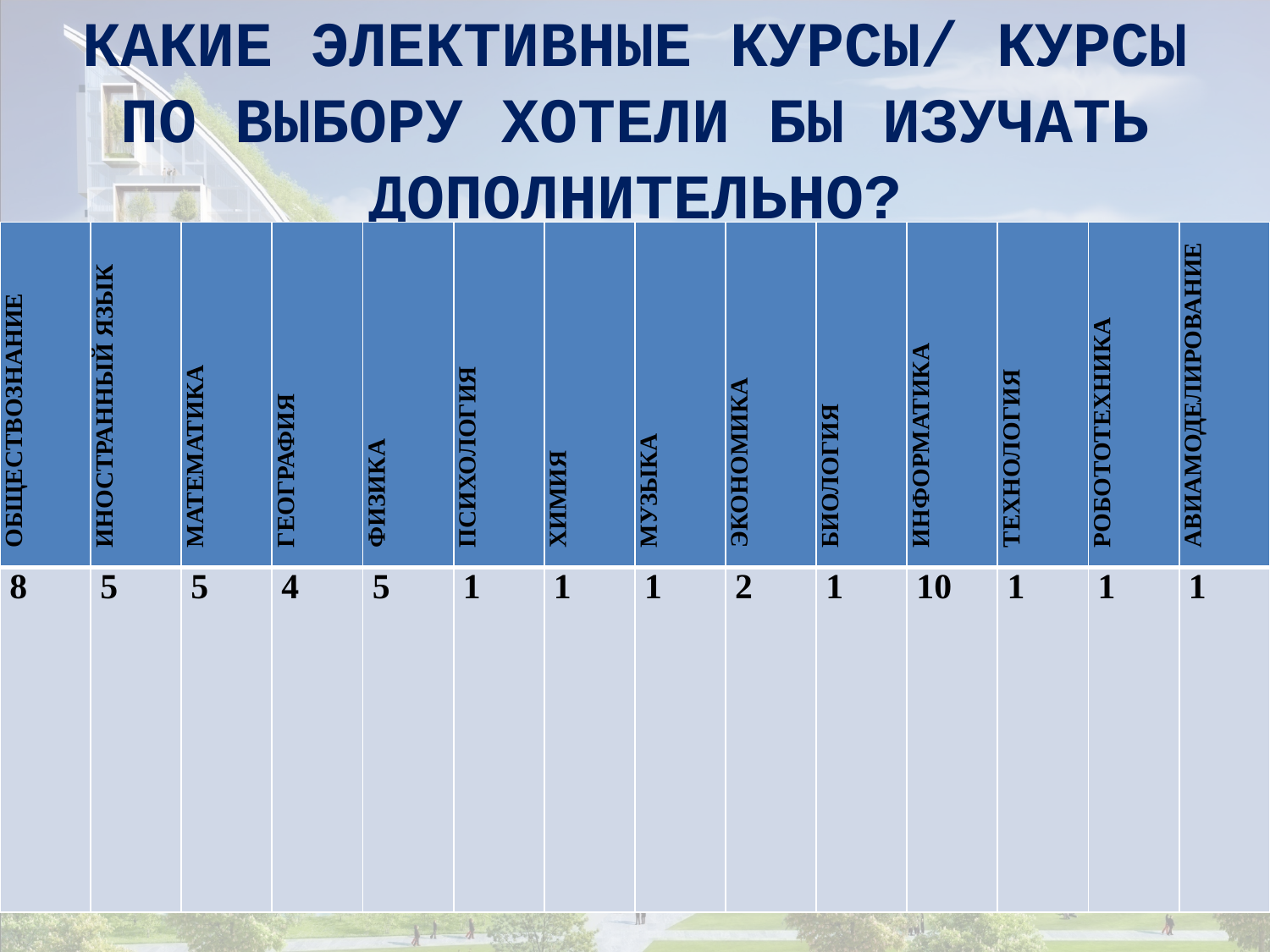

# КАКИЕ ЭЛЕКТИВНЫЕ КУРСЫ/ КУРСЫ ПО ВЫБОРУ ХОТЕЛИ БЫ ИЗУЧАТЬ ДОПОЛНИТЕЛЬНО?
| ОБЩЕСТВОЗНАНИЕ | ИНОСТРАННЫЙ ЯЗЫК | МАТЕМАТИКА | ГЕОГРАФИЯ | ФИЗИКА | ПСИХОЛОГИЯ | ХИМИЯ | МУЗЫКА | ЭКОНОМИКА | БИОЛОГИЯ | ИНФОРМАТИКА | ТЕХНОЛОГИЯ | РОБОТОТЕХНИКА | АВИАМОДЕЛИРОВАНИЕ |
| --- | --- | --- | --- | --- | --- | --- | --- | --- | --- | --- | --- | --- | --- |
| 8 | 5 | 5 | 4 | 5 | 1 | 1 | 1 | 2 | 1 | 10 | 1 | 1 | 1 |